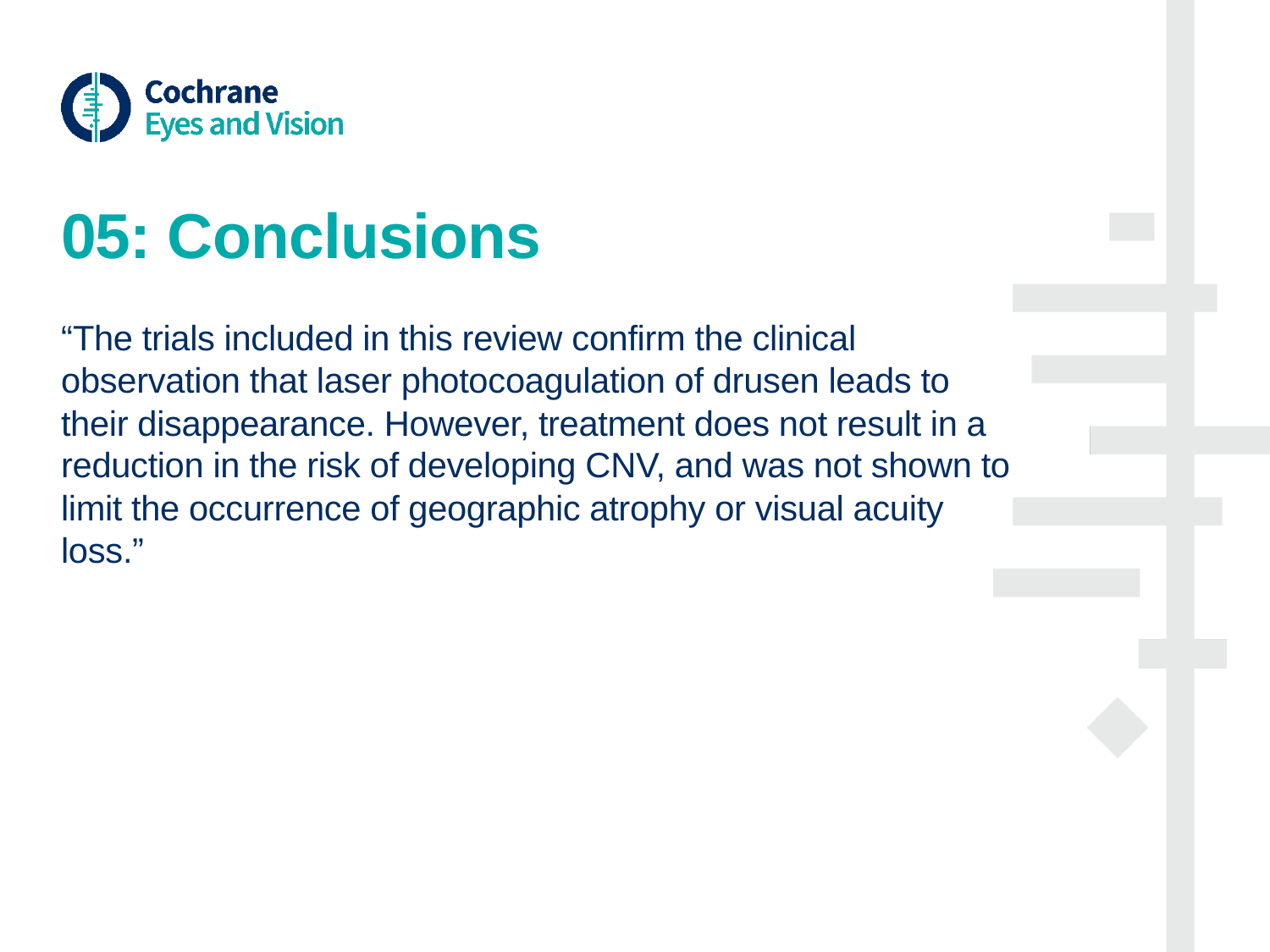

# 05: Conclusions
“The trials included in this review confirm the clinical observation that laser photocoagulation of drusen leads to their disappearance. However, treatment does not result in a reduction in the risk of developing CNV, and was not shown to limit the occurrence of geographic atrophy or visual acuity loss.”